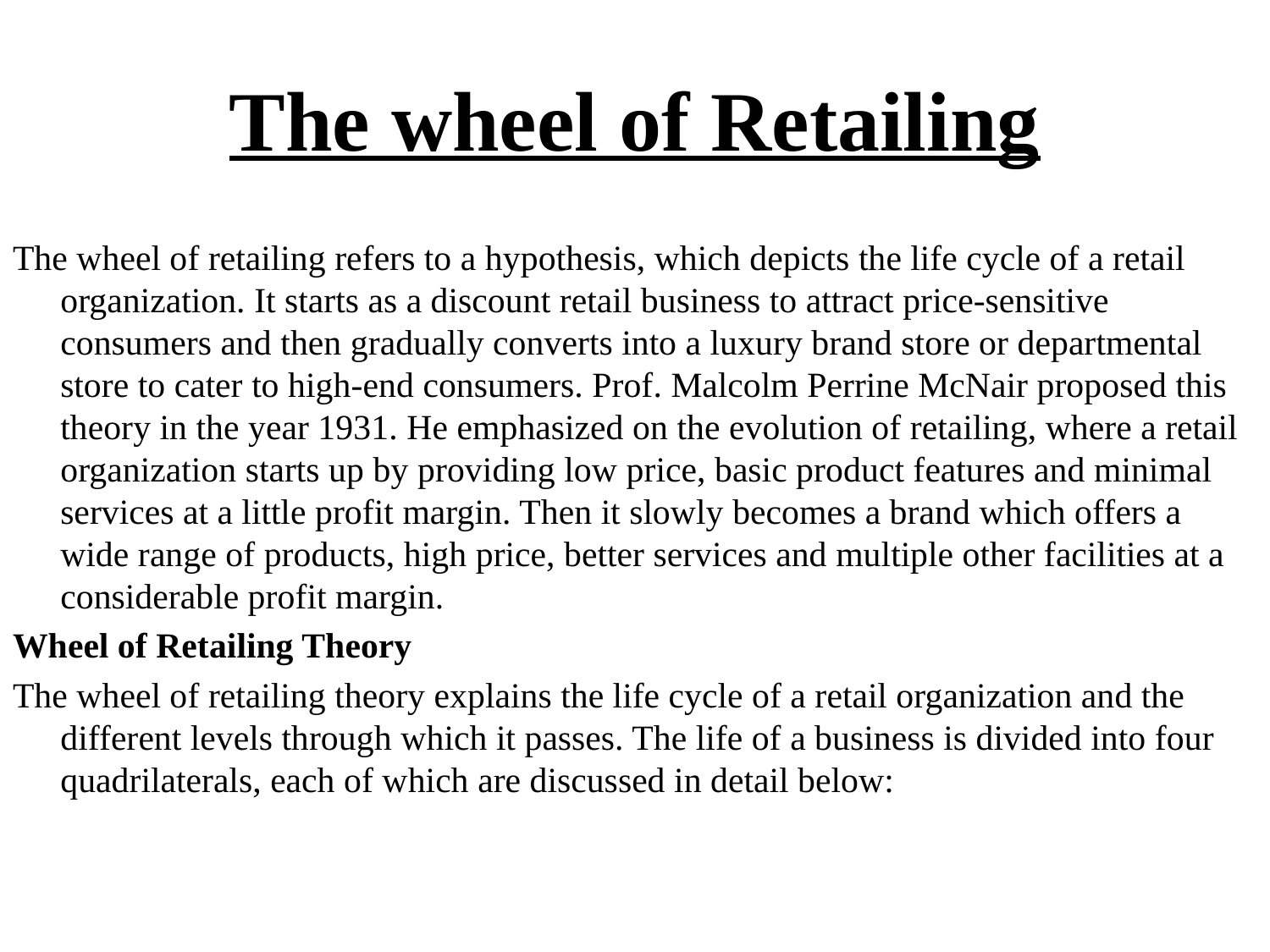

# The wheel of Retailing
The wheel of retailing refers to a hypothesis, which depicts the life cycle of a retail organization. It starts as a discount retail business to attract price-sensitive consumers and then gradually converts into a luxury brand store or departmental store to cater to high-end consumers. Prof. Malcolm Perrine McNair proposed this theory in the year 1931. He emphasized on the evolution of retailing, where a retail organization starts up by providing low price, basic product features and minimal services at a little profit margin. Then it slowly becomes a brand which offers a wide range of products, high price, better services and multiple other facilities at a considerable profit margin.
Wheel of Retailing Theory
The wheel of retailing theory explains the life cycle of a retail organization and the different levels through which it passes. The life of a business is divided into four quadrilaterals, each of which are discussed in detail below: